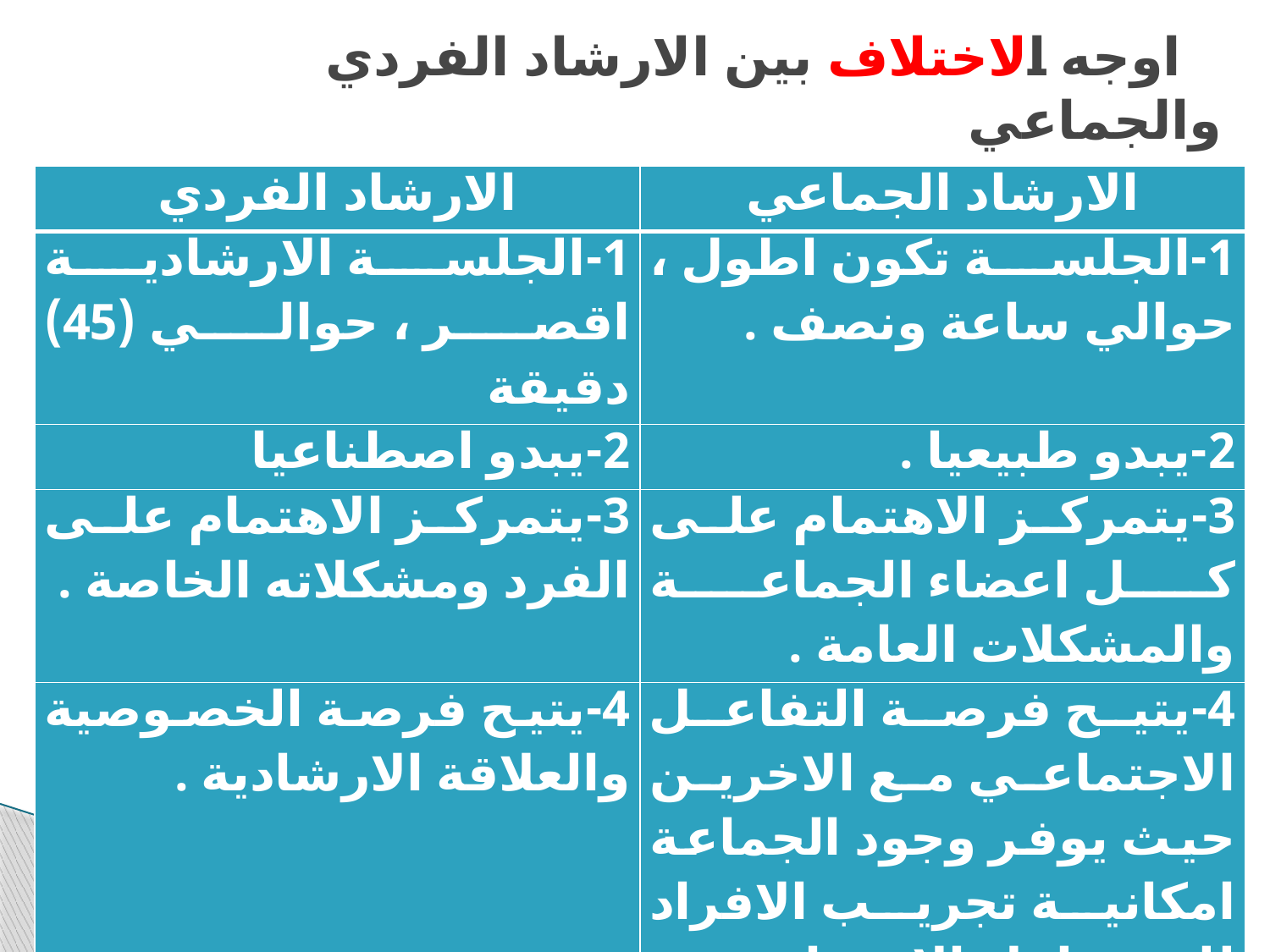

# اوجه الاختلاف بين الارشاد الفردي والجماعي
| الارشاد الفردي | الارشاد الجماعي |
| --- | --- |
| 1-الجلسة الارشادية اقصر ، حوالي (45) دقيقة | 1-الجلسة تكون اطول ، حوالي ساعة ونصف . |
| 2-يبدو اصطناعيا | 2-يبدو طبيعيا . |
| 3-يتمركز الاهتمام على الفرد ومشكلاته الخاصة . | 3-يتمركز الاهتمام على كل اعضاء الجماعة والمشكلات العامة . |
| 4-يتيح فرصة الخصوصية والعلاقة الارشادية . | 4-يتيح فرصة التفاعل الاجتماعي مع الاخرين حيث يوفر وجود الجماعة امكانية تجريب الافراد للسلوك الاجتماعي المتعلم من خلال عملية الارشاد . |
| 5-دور المرشد اسهل واقل تعقيدا . | 5-دور المرشد اصعب . |
.